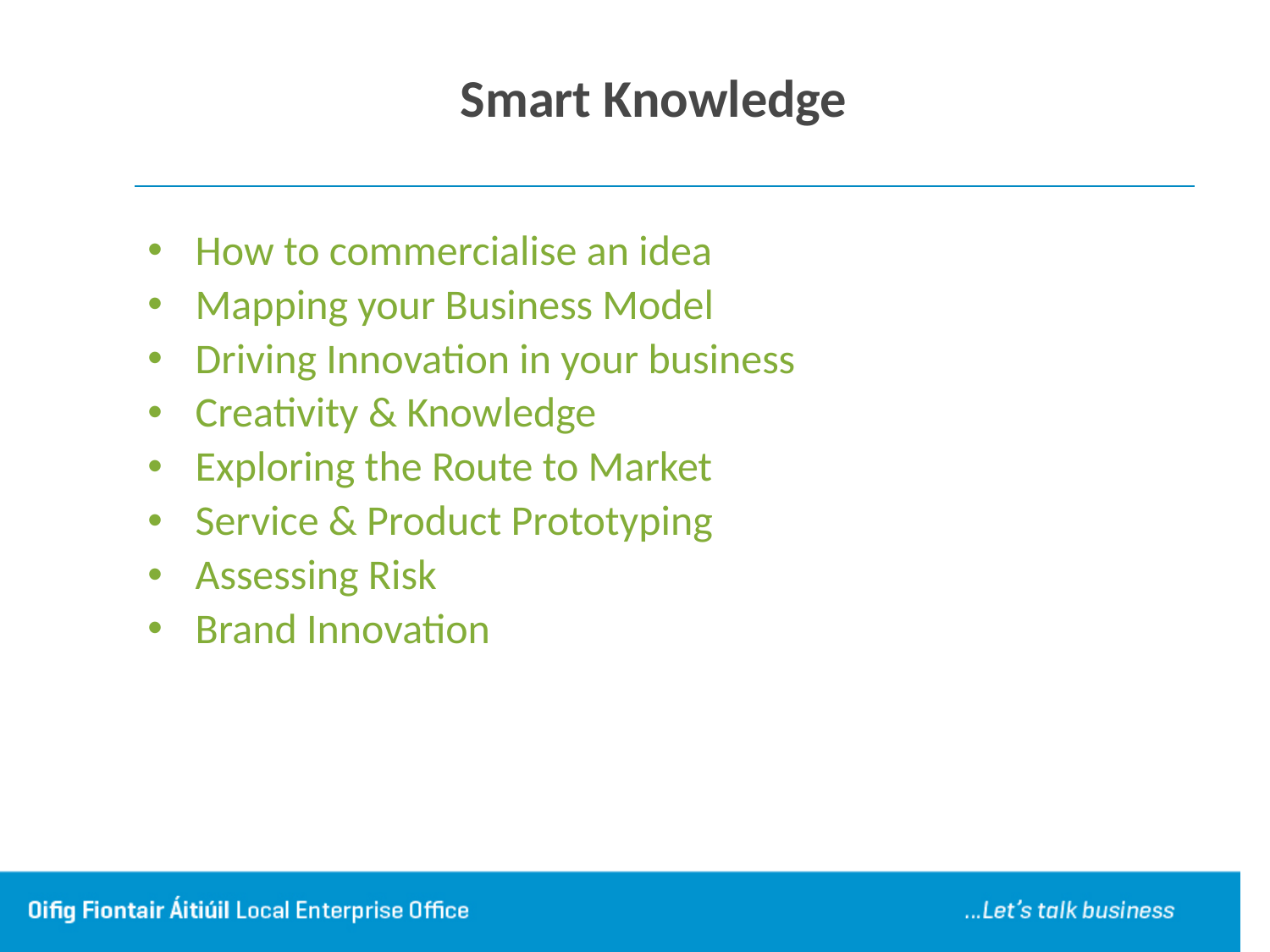

# Smart Knowledge
How to commercialise an idea
Mapping your Business Model
Driving Innovation in your business
Creativity & Knowledge
Exploring the Route to Market
Service & Product Prototyping
Assessing Risk
Brand Innovation